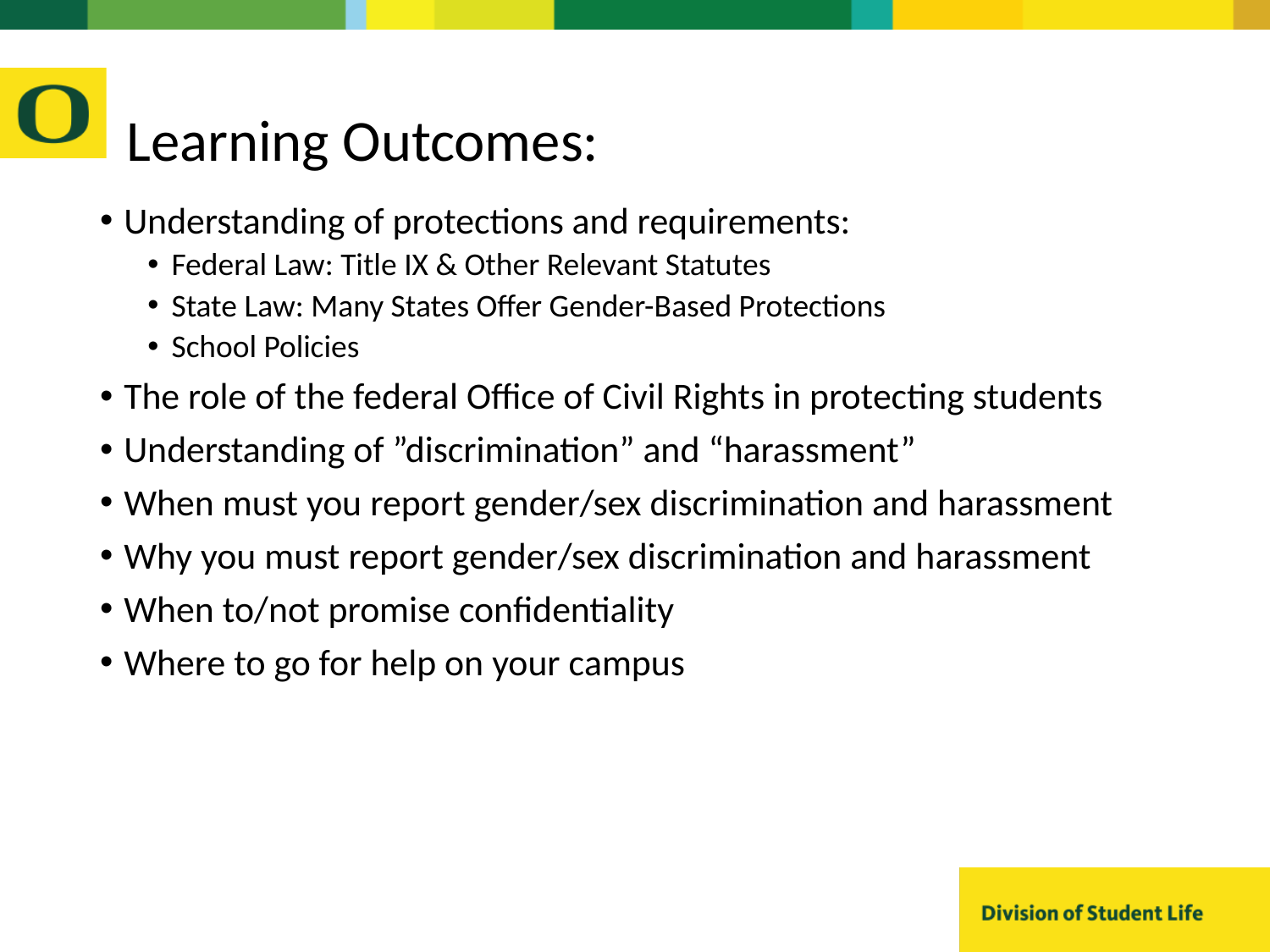

# Learning Outcomes:
Understanding of protections and requirements:
Federal Law: Title IX & Other Relevant Statutes
State Law: Many States Offer Gender-Based Protections
School Policies
The role of the federal Office of Civil Rights in protecting students
Understanding of ”discrimination” and “harassment”
When must you report gender/sex discrimination and harassment
Why you must report gender/sex discrimination and harassment
When to/not promise confidentiality
Where to go for help on your campus